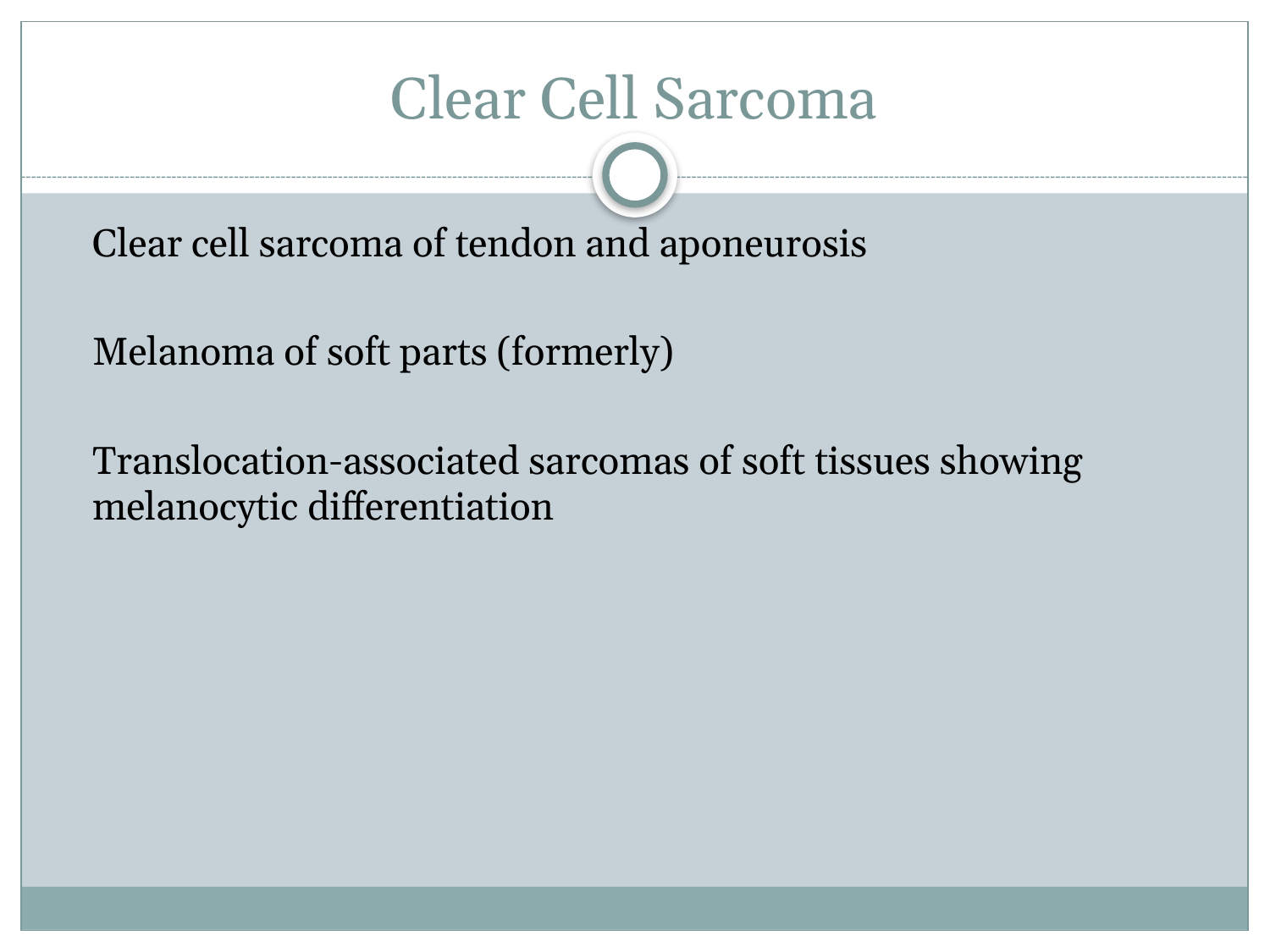

# Clear Cell Sarcoma
Clear cell sarcoma of tendon and aponeurosis

Melanoma of soft parts (formerly)

Translocation-associated sarcomas of soft tissues showing melanocytic differentiation